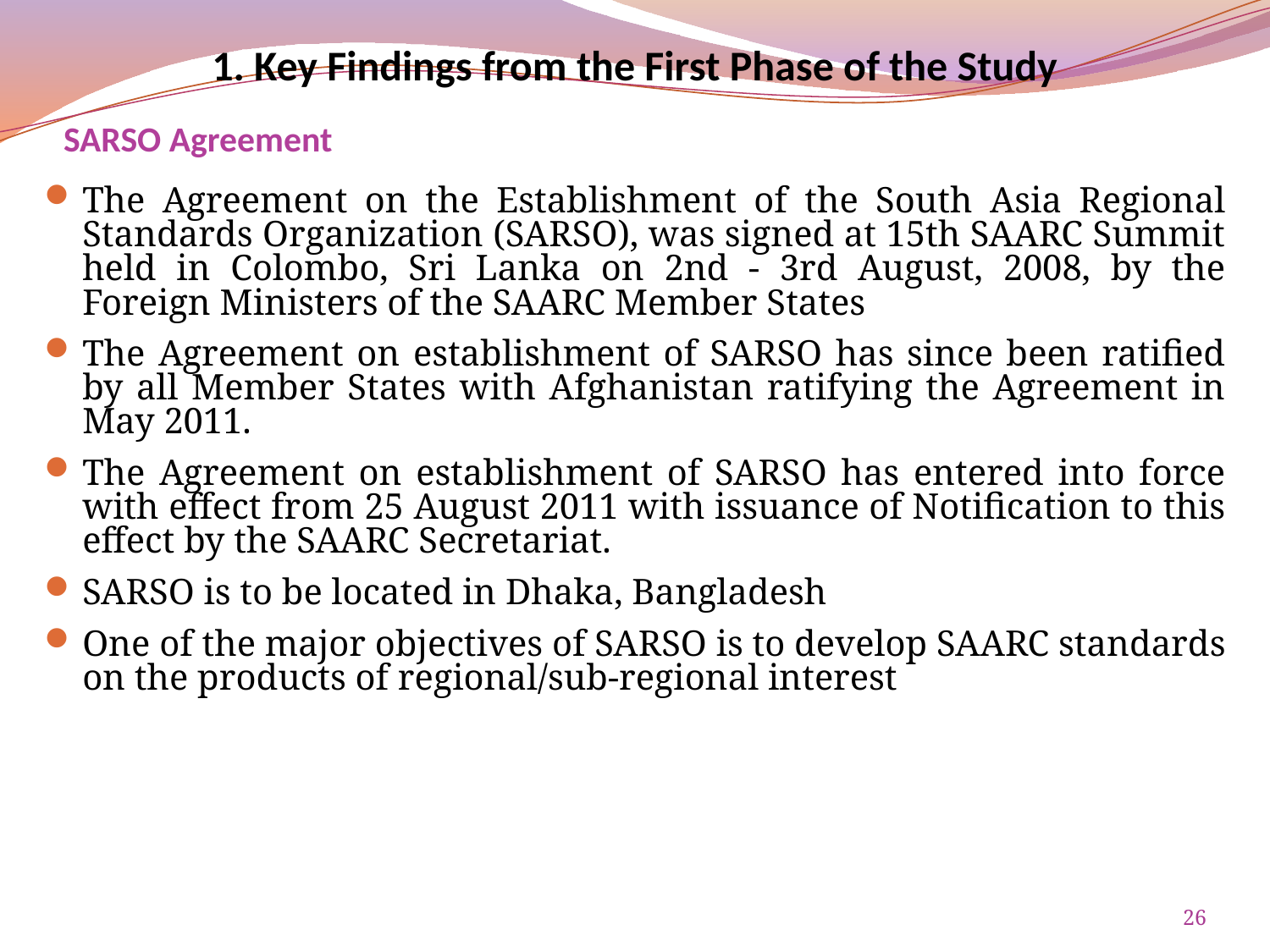

1. Key Findings from the First Phase of the Study
# SARSO Agreement
The Agreement on the Establishment of the South Asia Regional Standards Organization (SARSO), was signed at 15th SAARC Summit held in Colombo, Sri Lanka on 2nd - 3rd August, 2008, by the Foreign Ministers of the SAARC Member States
The Agreement on establishment of SARSO has since been ratified by all Member States with Afghanistan ratifying the Agreement in May 2011.
The Agreement on establishment of SARSO has entered into force with effect from 25 August 2011 with issuance of Notification to this effect by the SAARC Secretariat.
SARSO is to be located in Dhaka, Bangladesh
One of the major objectives of SARSO is to develop SAARC standards on the products of regional/sub-regional interest

26